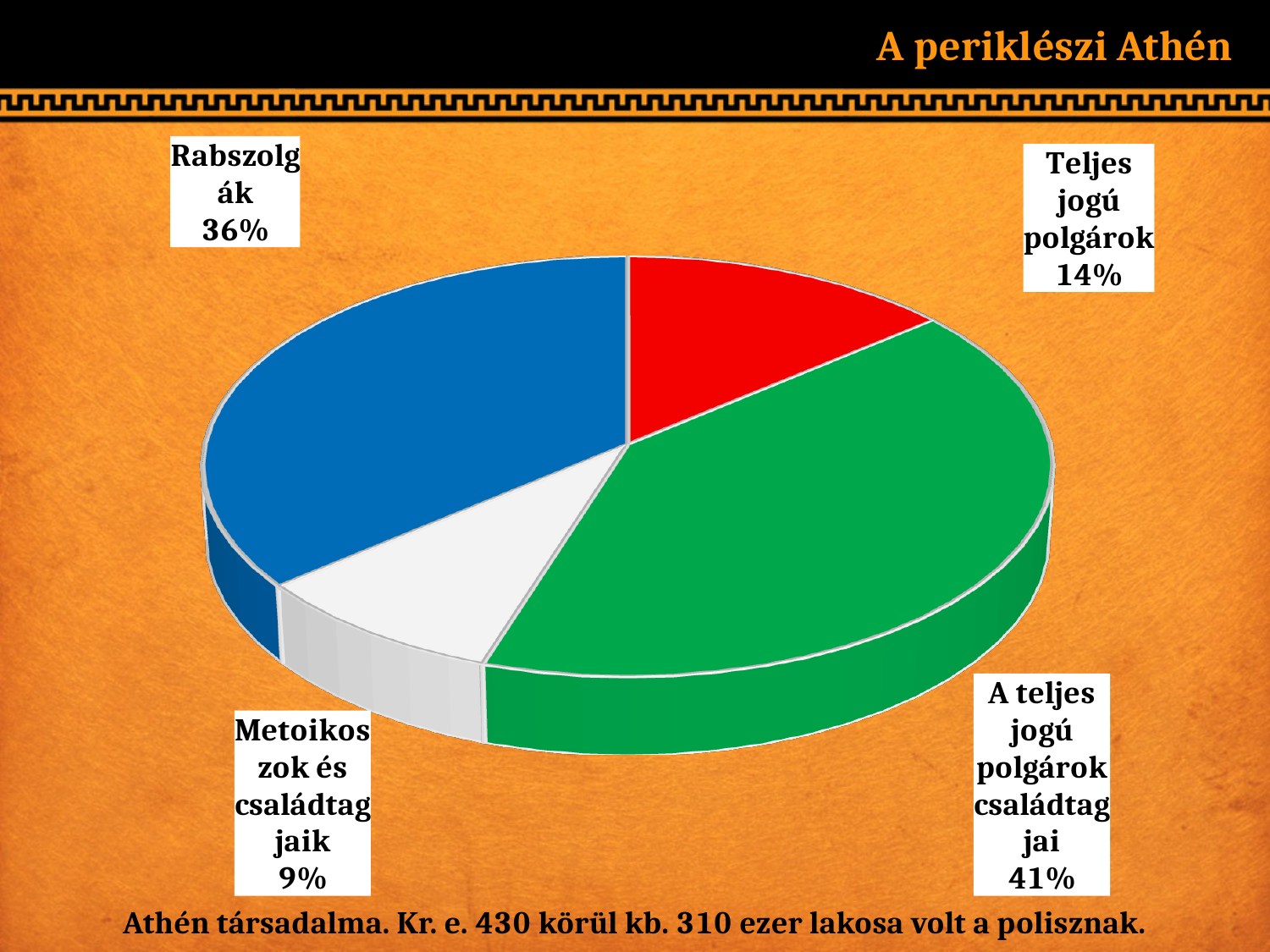

A periklészi Athén

[unsupported chart]

Athén társadalma. Kr. e. 430 körül kb. 310 ezer lakosa volt a polisznak.